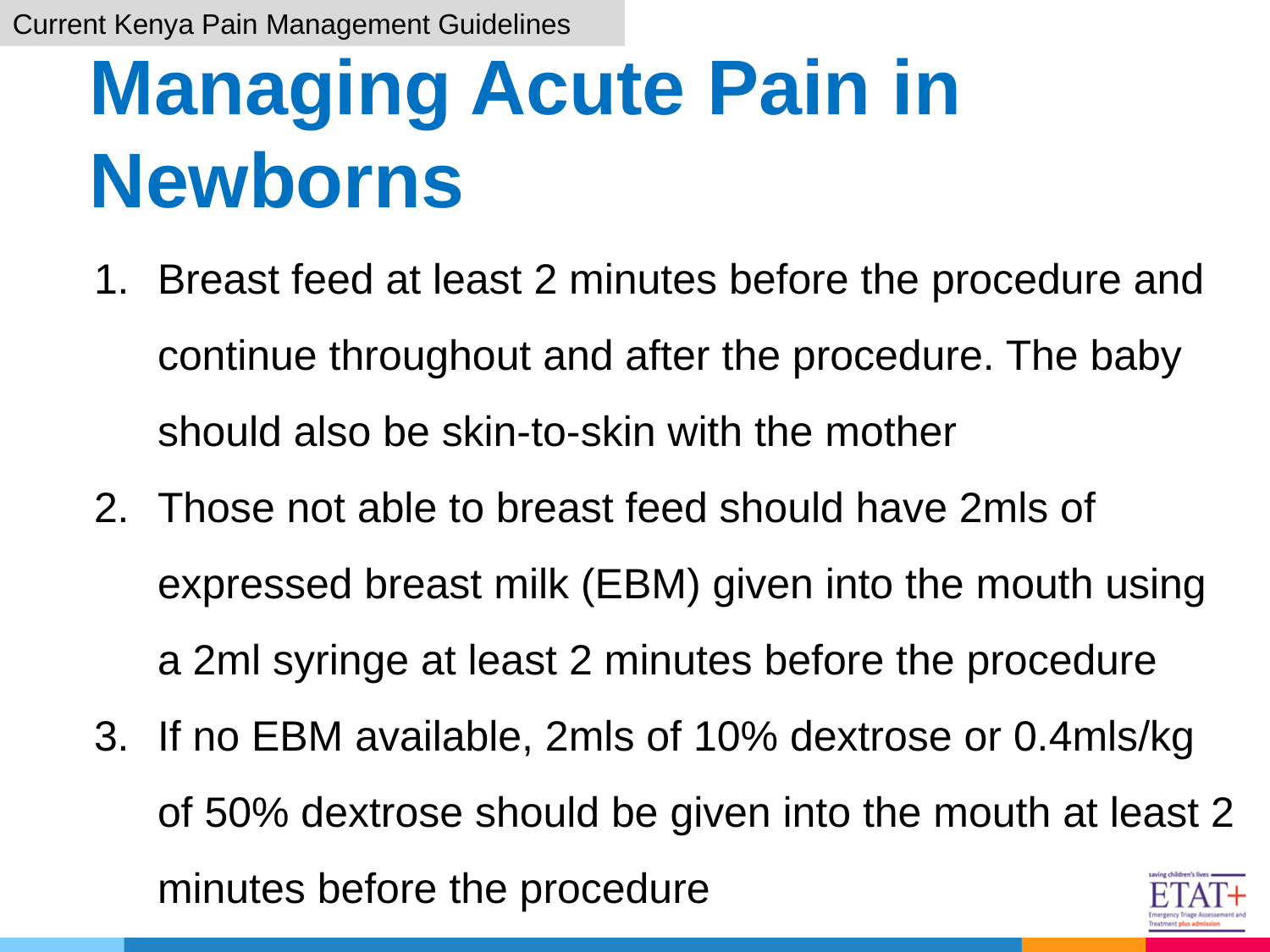

Current Kenya Pain Management Guidelines
# Managing Acute Pain in Newborns
Breast feed at least 2 minutes before the procedure and continue throughout and after the procedure. The baby should also be skin-to-skin with the mother
Those not able to breast feed should have 2mls of expressed breast milk (EBM) given into the mouth using a 2ml syringe at least 2 minutes before the procedure
If no EBM available, 2mls of 10% dextrose or 0.4mls/kg of 50% dextrose should be given into the mouth at least 2 minutes before the procedure